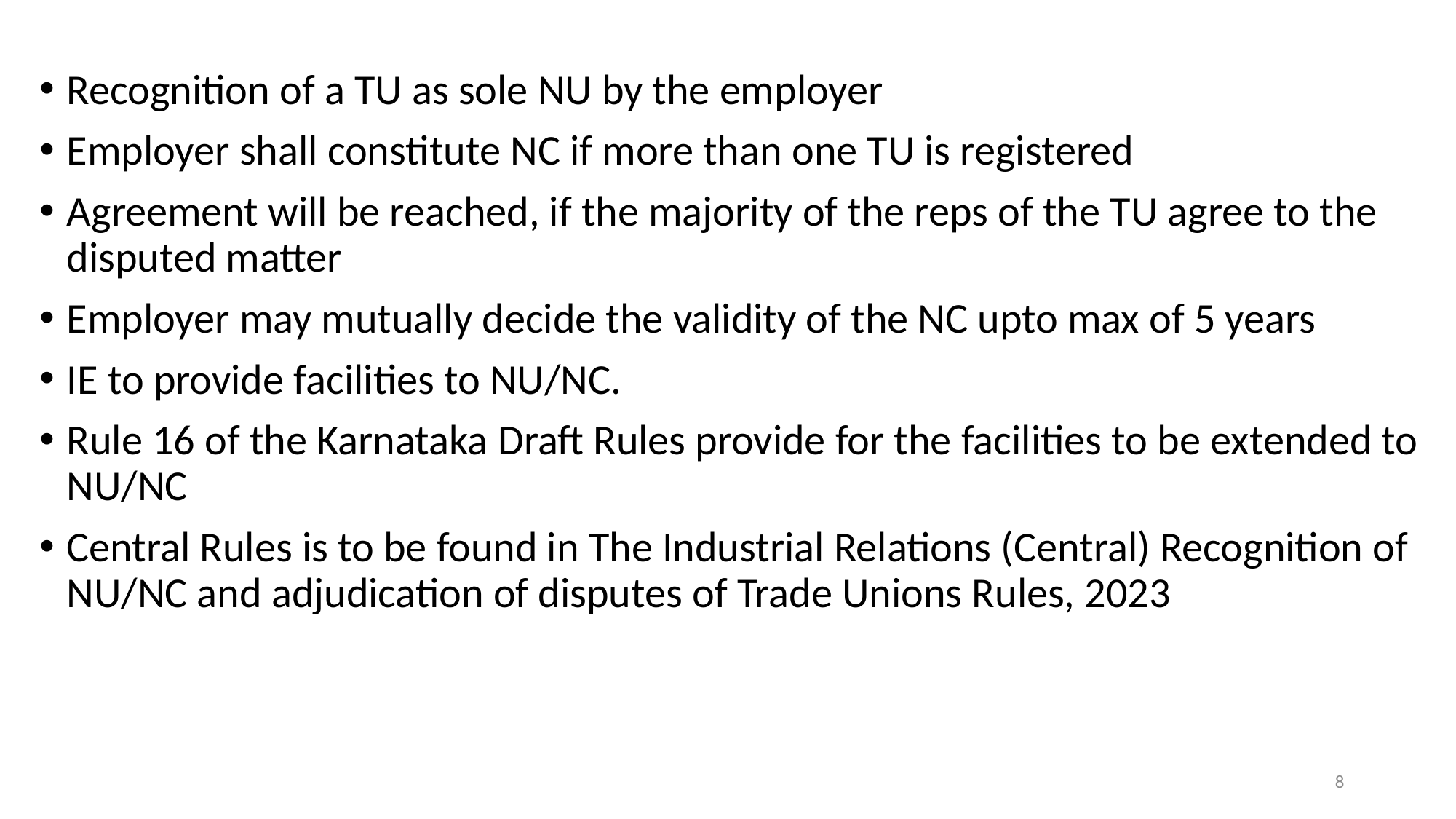

Recognition of a TU as sole NU by the employer
Employer shall constitute NC if more than one TU is registered
Agreement will be reached, if the majority of the reps of the TU agree to the disputed matter
Employer may mutually decide the validity of the NC upto max of 5 years
IE to provide facilities to NU/NC.
Rule 16 of the Karnataka Draft Rules provide for the facilities to be extended to NU/NC
Central Rules is to be found in The Industrial Relations (Central) Recognition of NU/NC and adjudication of disputes of Trade Unions Rules, 2023

8